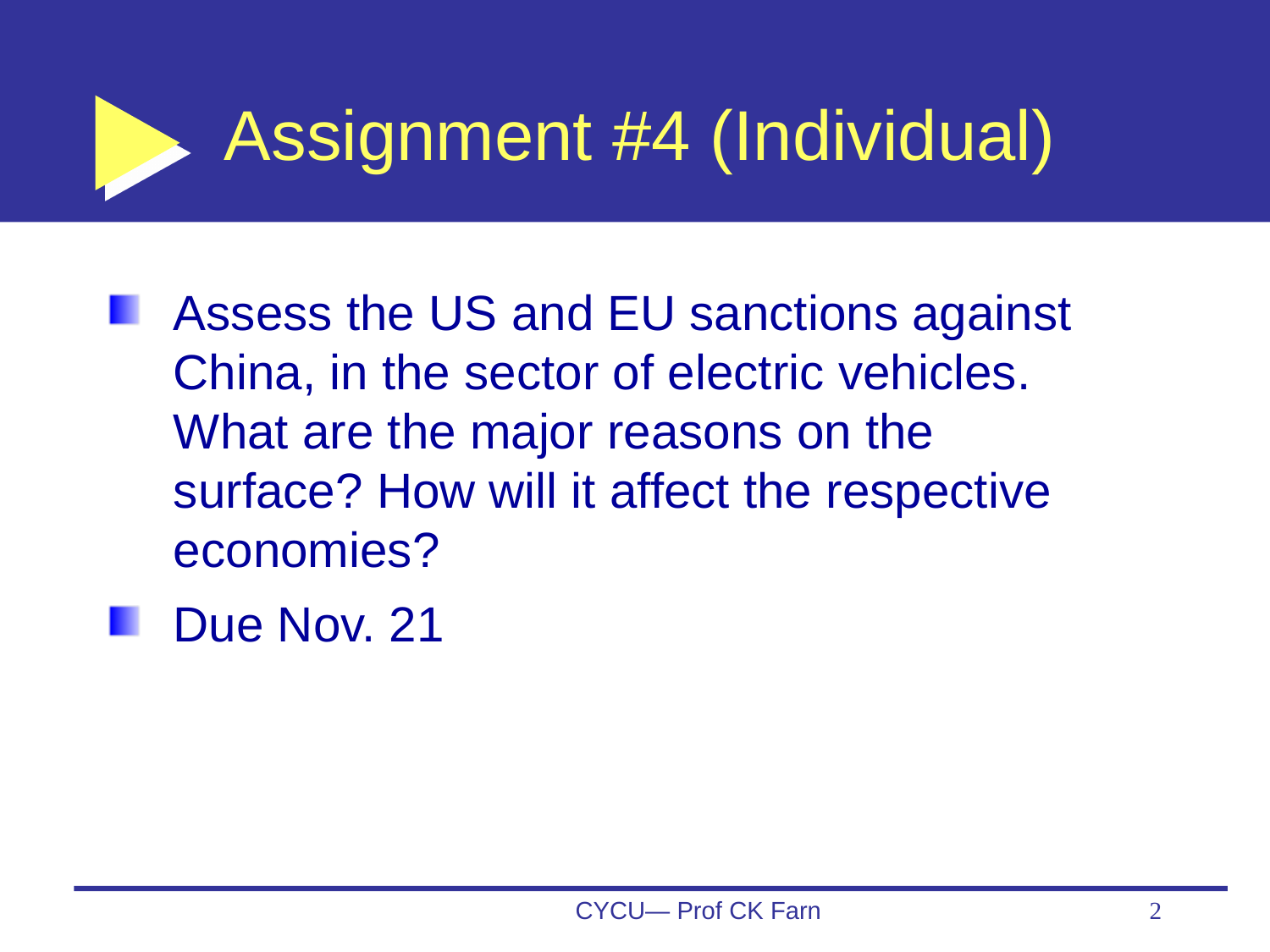

# Assignment #4 (Individual)
Assess the US and EU sanctions against China, in the sector of electric vehicles. What are the major reasons on the surface? How will it affect the respective economies?
Due Nov. 21
CYCU— Prof CK Farn
2